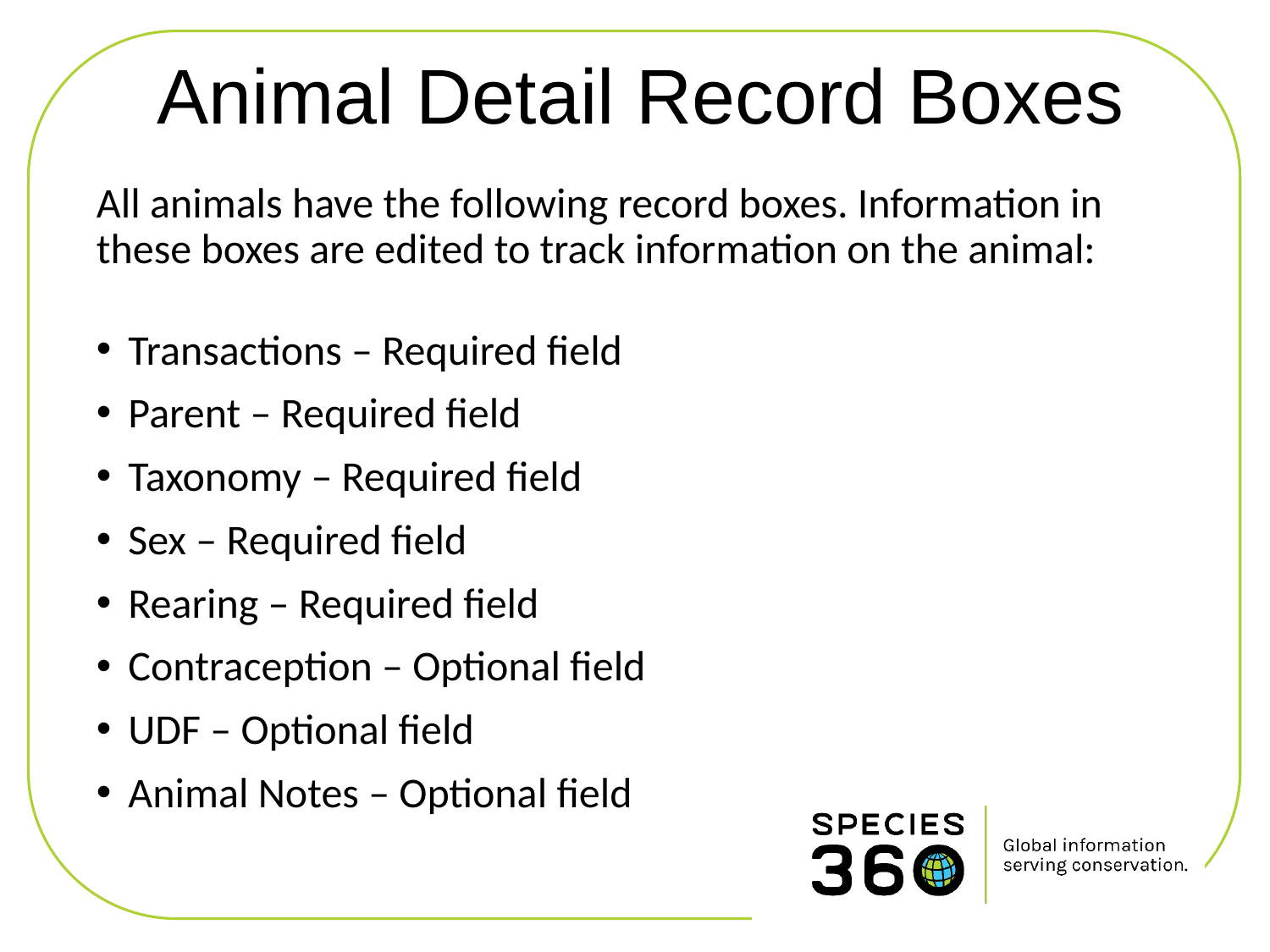

# Animal Detail Record Boxes
All animals have the following record boxes. Information in these boxes are edited to track information on the animal:

Transactions – Required field
Parent – Required field
Taxonomy – Required field
Sex – Required field
Rearing – Required field
Contraception – Optional field
UDF – Optional field
Animal Notes – Optional field